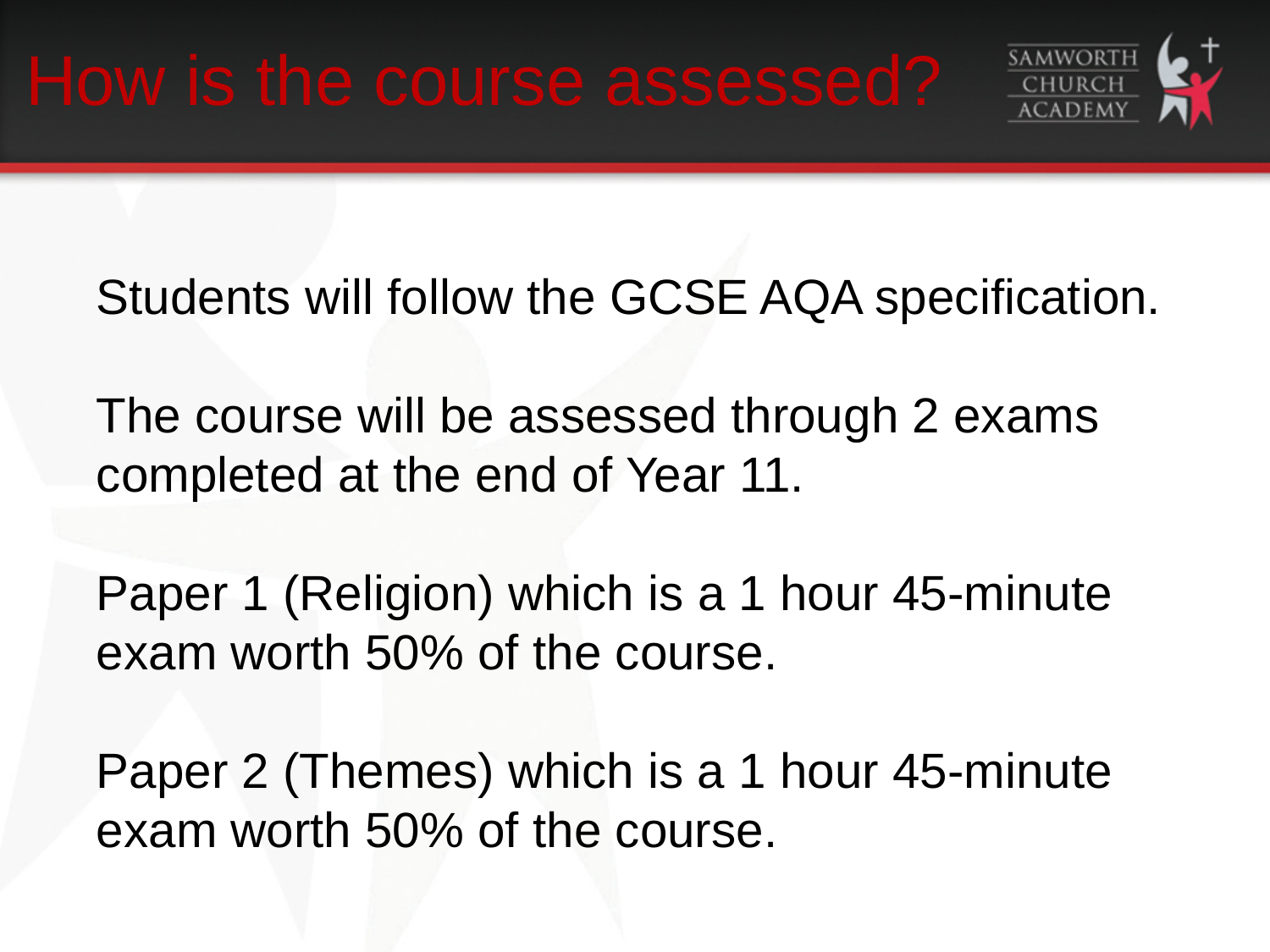

How is the course assessed?
Students will follow the GCSE AQA specification.

The course will be assessed through 2 exams completed at the end of Year 11.

Paper 1 (Religion) which is a 1 hour 45-minute exam worth 50% of the course.

Paper 2 (Themes) which is a 1 hour 45-minute exam worth 50% of the course.